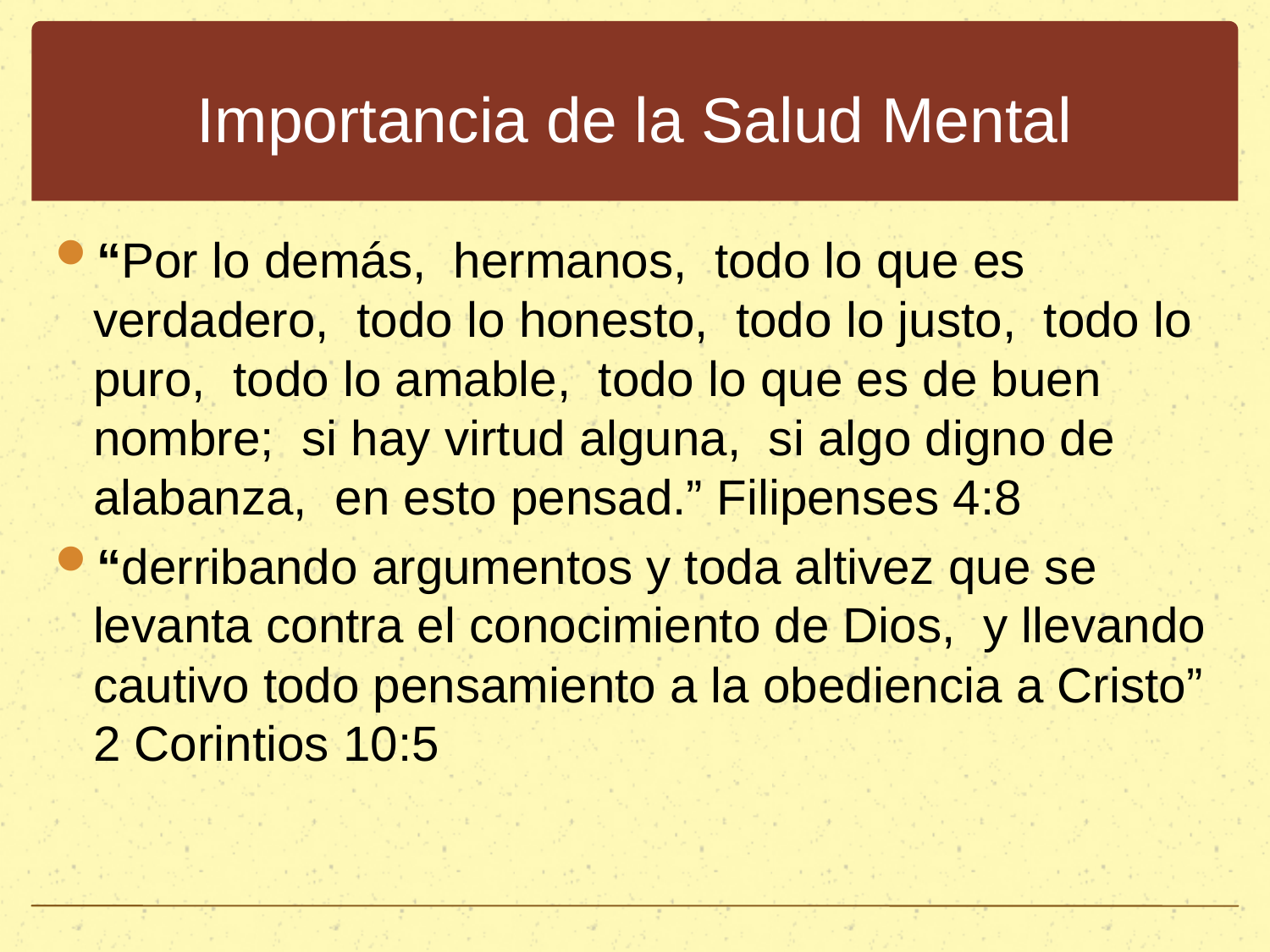

# Importancia de la Salud Mental
“Por lo demás,  hermanos,  todo lo que es verdadero,  todo lo honesto,  todo lo justo,  todo lo puro,  todo lo amable,  todo lo que es de buen nombre;  si hay virtud alguna,  si algo digno de alabanza,  en esto pensad.” Filipenses 4:8
“derribando argumentos y toda altivez que se levanta contra el conocimiento de Dios,  y llevando cautivo todo pensamiento a la obediencia a Cristo” 2 Corintios 10:5